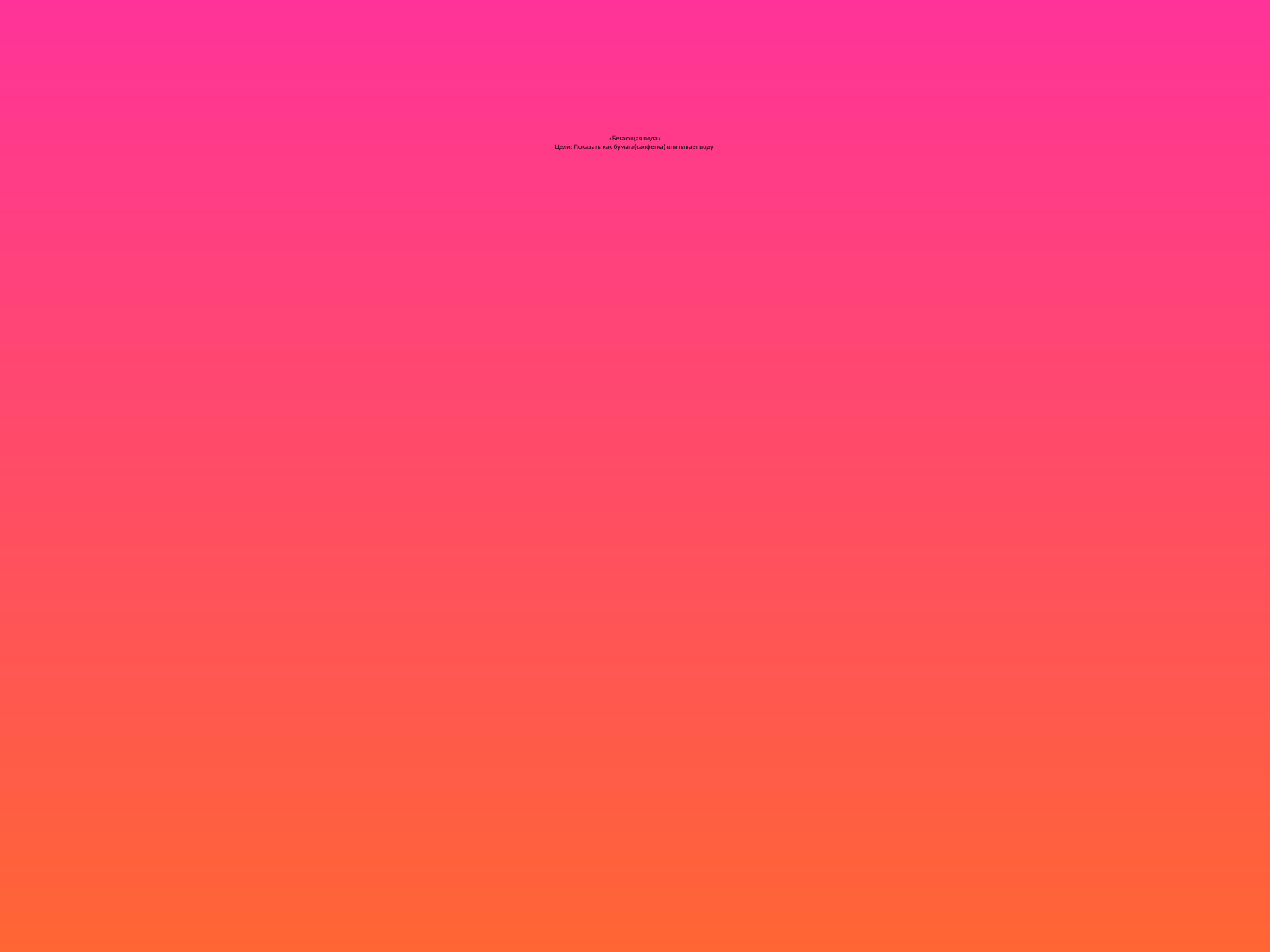

# «Бегающая вода» Цели: Показать как бумага(салфетка) впитывает воду